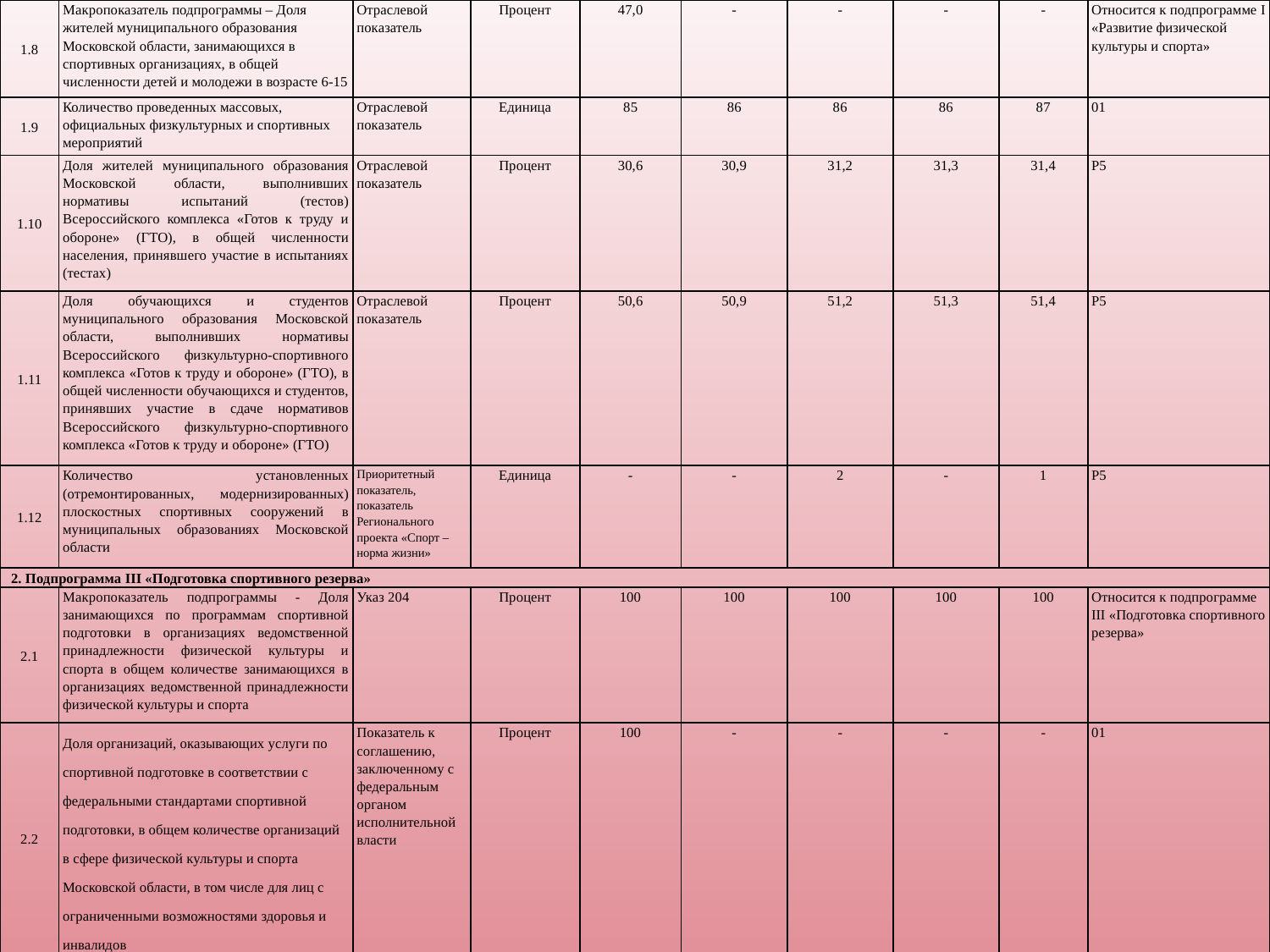

| 1.8 | Макропоказатель подпрограммы – Доля жителей муниципального образования Московской области, занимающихся в спортивных организациях, в общей численности детей и молодежи в возрасте 6-15 | Отраслевой показатель | Процент | 47,0 | - | - | - | - | Относится к подпрограмме I «Развитие физической культуры и спорта» |
| --- | --- | --- | --- | --- | --- | --- | --- | --- | --- |
| 1.9 | Количество проведенных массовых, официальных физкультурных и спортивных мероприятий | Отраслевой показатель | Единица | 85 | 86 | 86 | 86 | 87 | 01 |
| 1.10 | Доля жителей муниципального образования Московской области, выполнивших нормативы испытаний (тестов) Всероссийского комплекса «Готов к труду и обороне» (ГТО), в общей численности населения, принявшего участие в испытаниях (тестах) | Отраслевой показатель | Процент | 30,6 | 30,9 | 31,2 | 31,3 | 31,4 | Р5 |
| 1.11 | Доля обучающихся и студентов муниципального образования Московской области, выполнивших нормативы Всероссийского физкультурно-спортивного комплекса «Готов к труду и обороне» (ГТО), в общей численности обучающихся и студентов, принявших участие в сдаче нормативов Всероссийского физкультурно-спортивного комплекса «Готов к труду и обороне» (ГТО) | Отраслевой показатель | Процент | 50,6 | 50,9 | 51,2 | 51,3 | 51,4 | Р5 |
| 1.12 | Количество установленных (отремонтированных, модернизированных) плоскостных спортивных сооружений в муниципальных образованиях Московской области | Приоритетный показатель, показатель Регионального проекта «Спорт – норма жизни» | Единица | - | - | 2 | - | 1 | Р5 |
| 2. Подпрограмма III «Подготовка спортивного резерва» |  |  |  |  |  |  |  |  |  |
| 2.1 | Макропоказатель подпрограммы - Доля занимающихся по программам спортивной подготовки в организациях ведомственной принадлежности физической культуры и спорта в общем количестве занимающихся в организациях ведомственной принадлежности физической культуры и спорта | Указ 204 | Процент | 100 | 100 | 100 | 100 | 100 | Относится к подпрограмме III «Подготовка спортивного резерва» |
| 2.2 | Доля организаций, оказывающих услуги по спортивной подготовке в соответствии с федеральными стандартами спортивной подготовки, в общем количестве организаций в сфере физической культуры и спорта Московской области, в том числе для лиц с ограниченными возможностями здоровья и инвалидов | Показатель к соглашению, заключенному с федеральным органом исполнительной власти | Процент | 100 | - | - | - | - | 01 |